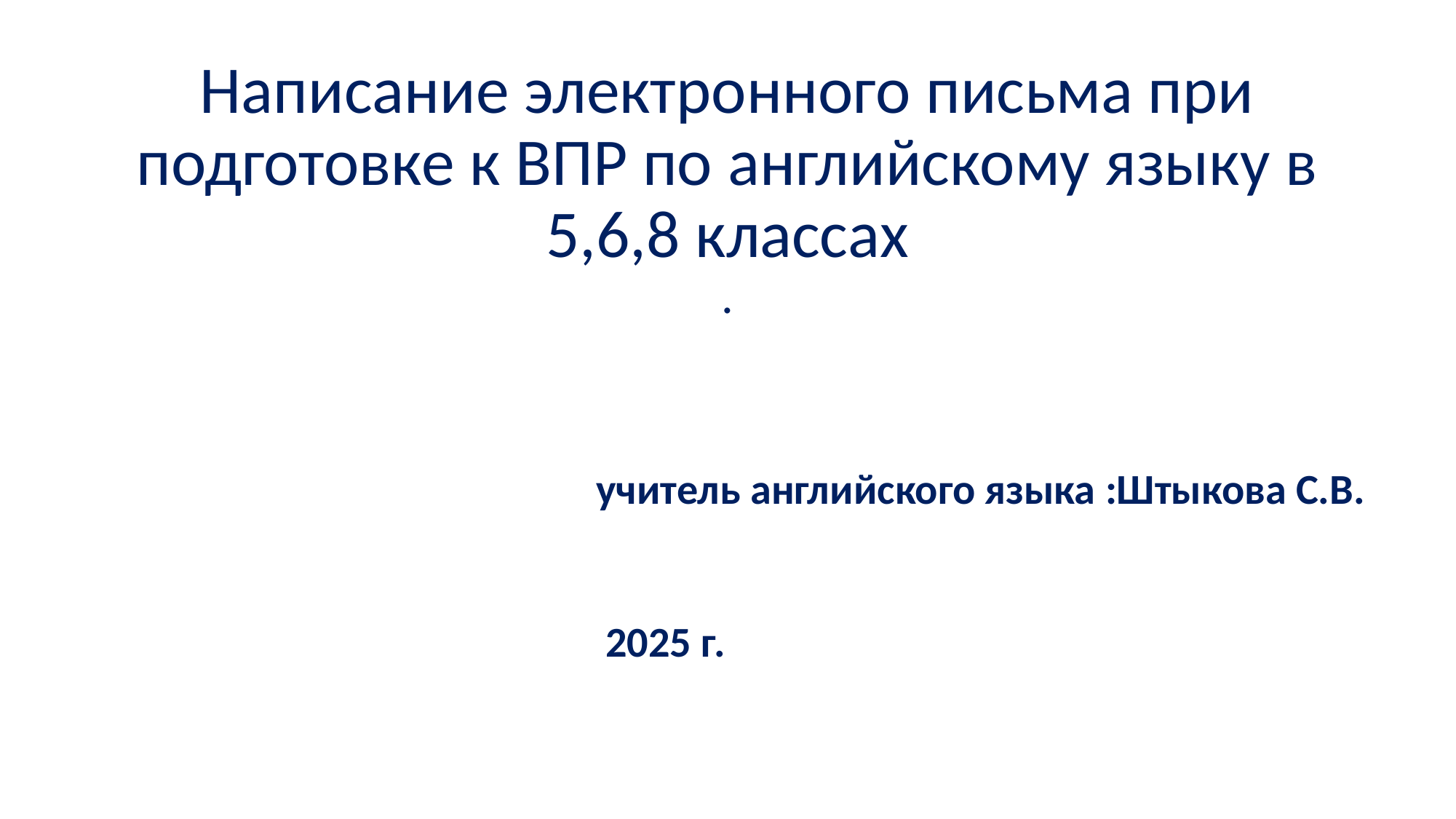

# Написание электронного письма при подготовке к ВПР по английскому языку в 5,6,8 классах .

                       учитель английского языка :Штыкова С.В.

                        2025 г.